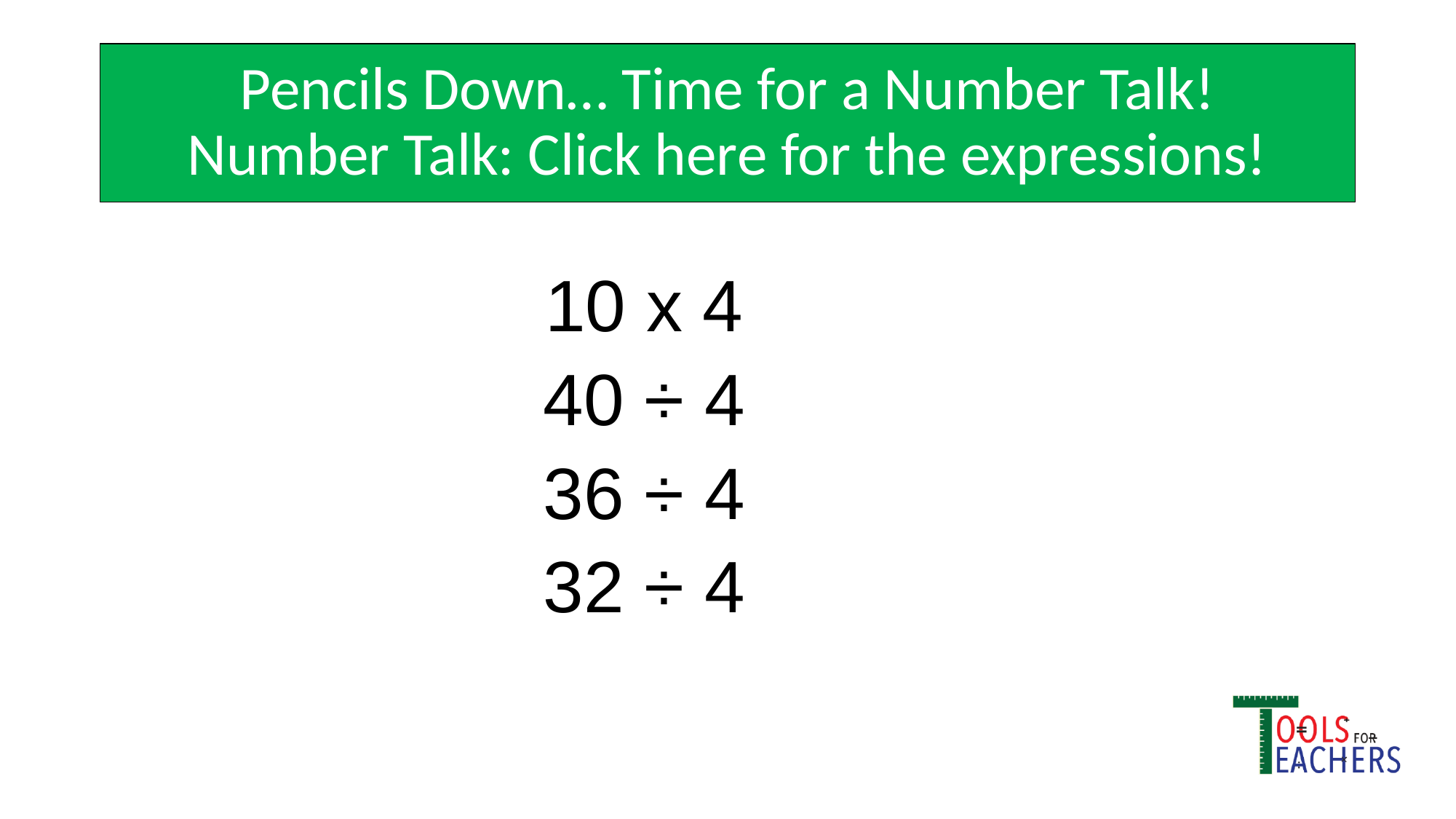

# Pencils Down… Time for a Number Talk!
Number Talk: Click here for the expressions!
10 x 4
40 ÷ 4
36 ÷ 4
32 ÷ 4